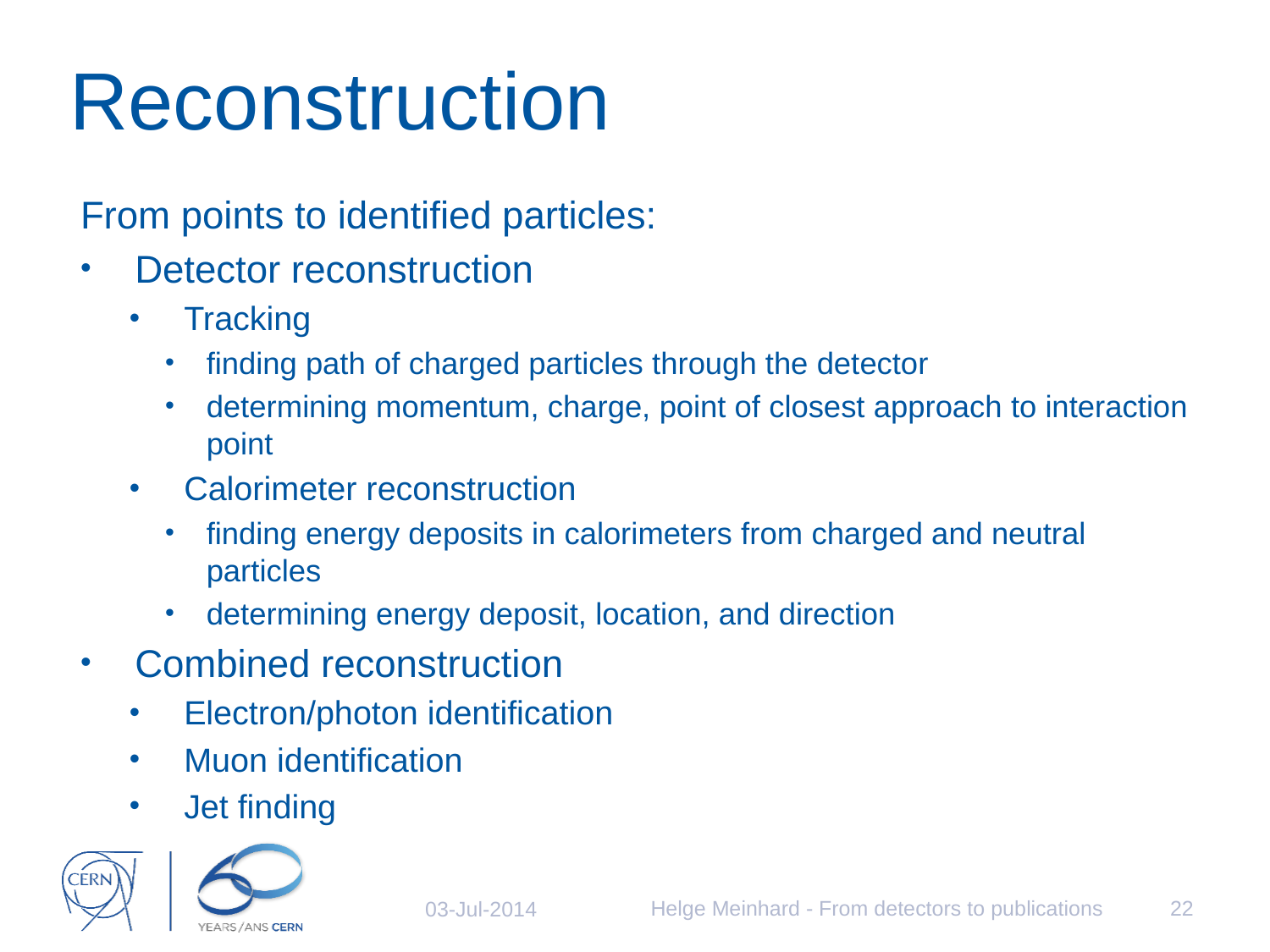

# Reconstruction
From points to identified particles:
Detector reconstruction
Tracking
finding path of charged particles through the detector
determining momentum, charge, point of closest approach to interaction point
Calorimeter reconstruction
finding energy deposits in calorimeters from charged and neutral particles
determining energy deposit, location, and direction
Combined reconstruction
Electron/photon identification
Muon identification
Jet finding

Helge Meinhard - From detectors to publications
22
03-Jul-2014